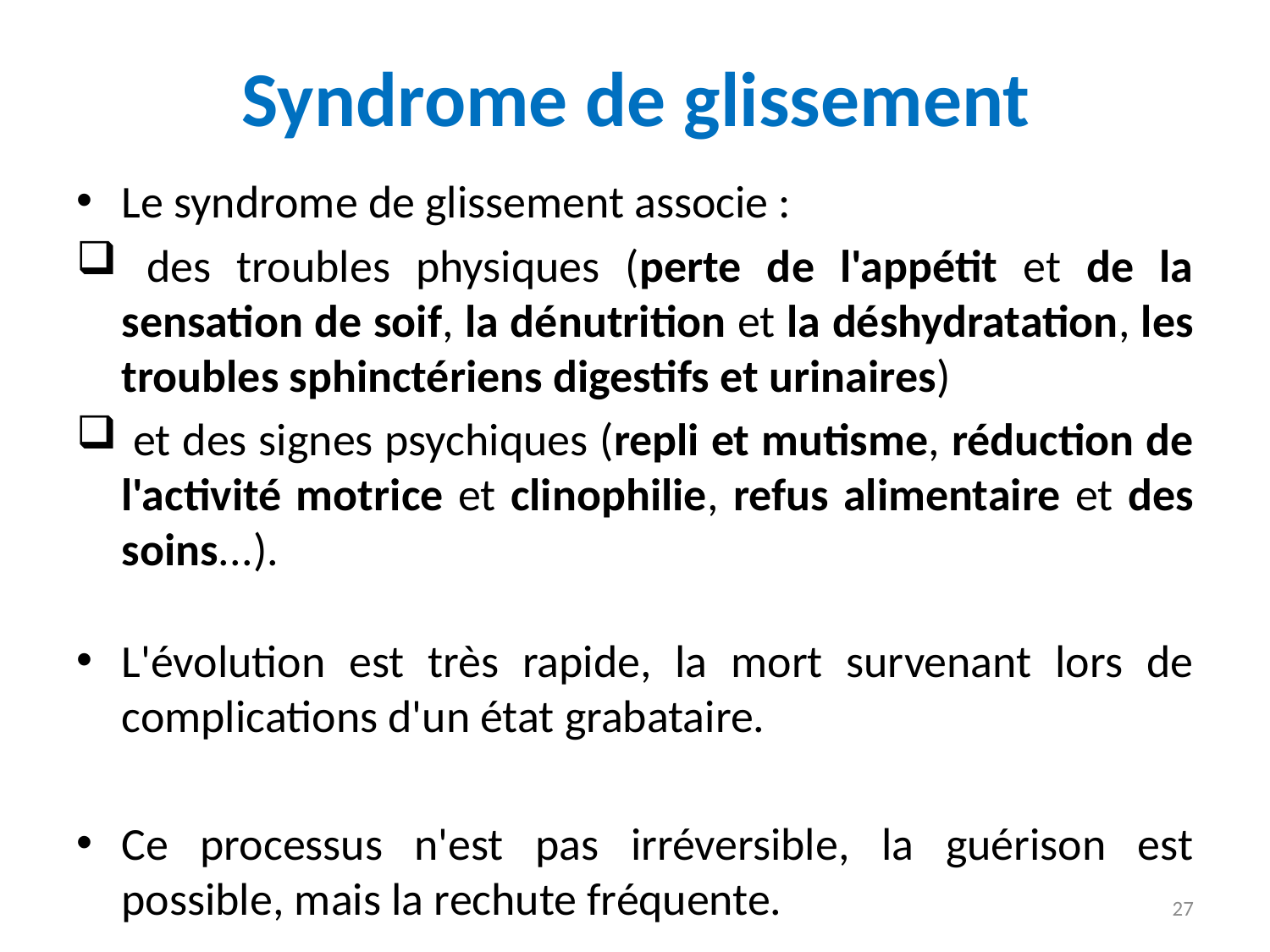

# Syndrome de glissement
Le syndrome de glissement associe :
 des troubles physiques (perte de l'appétit et de la sensation de soif, la dénutrition et la déshydratation, les troubles sphinctériens digestifs et urinaires)
 et des signes psychiques (repli et mutisme, réduction de l'activité motrice et clinophilie, refus alimentaire et des soins...).

L'évolution est très rapide, la mort survenant lors de complications d'un état grabataire.

Ce processus n'est pas irréversible, la guérison est possible, mais la rechute fréquente.
27